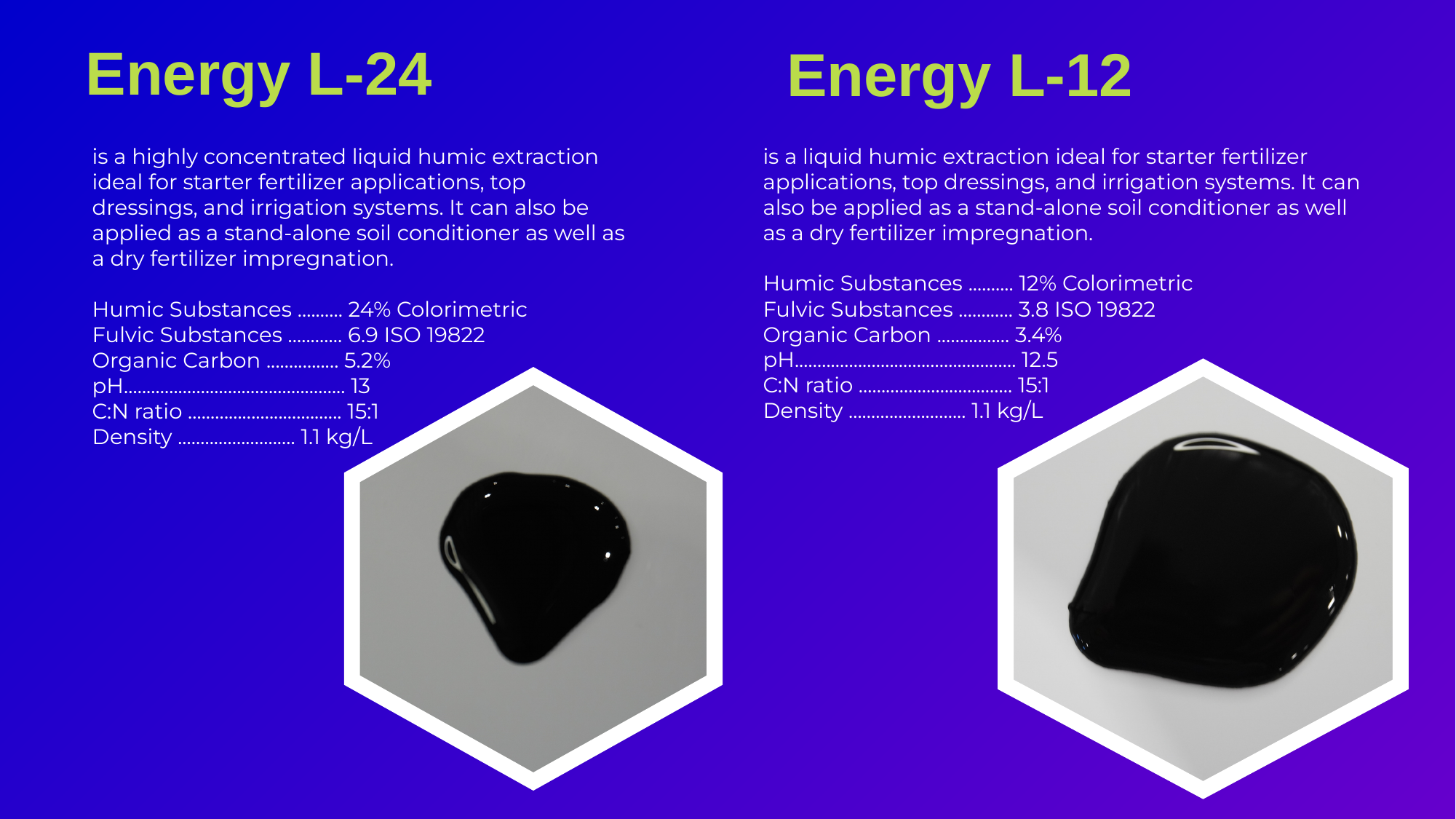

Energy L-24
Energy L-12
is a liquid humic extraction ideal for starter fertilizer applications, top dressings, and irrigation systems. It can also be applied as a stand-alone soil conditioner as well as a dry fertilizer impregnation.

Humic Substances .......... 12% Colorimetric
Fulvic Substances ............ 3.8 ISO 19822
Organic Carbon ................ 3.4%
pH................................................. 12.5
C:N ratio .................................. 15:1
Density .......................... 1.1 kg/L

is a highly concentrated liquid humic extraction ideal for starter fertilizer applications, top dressings, and irrigation systems. It can also be applied as a stand-alone soil conditioner as well as a dry fertilizer impregnation.

Humic Substances .......... 24% Colorimetric
Fulvic Substances ............ 6.9 ISO 19822
Organic Carbon ................ 5.2%
pH................................................. 13
C:N ratio .................................. 15:1
Density .......................... 1.1 kg/L